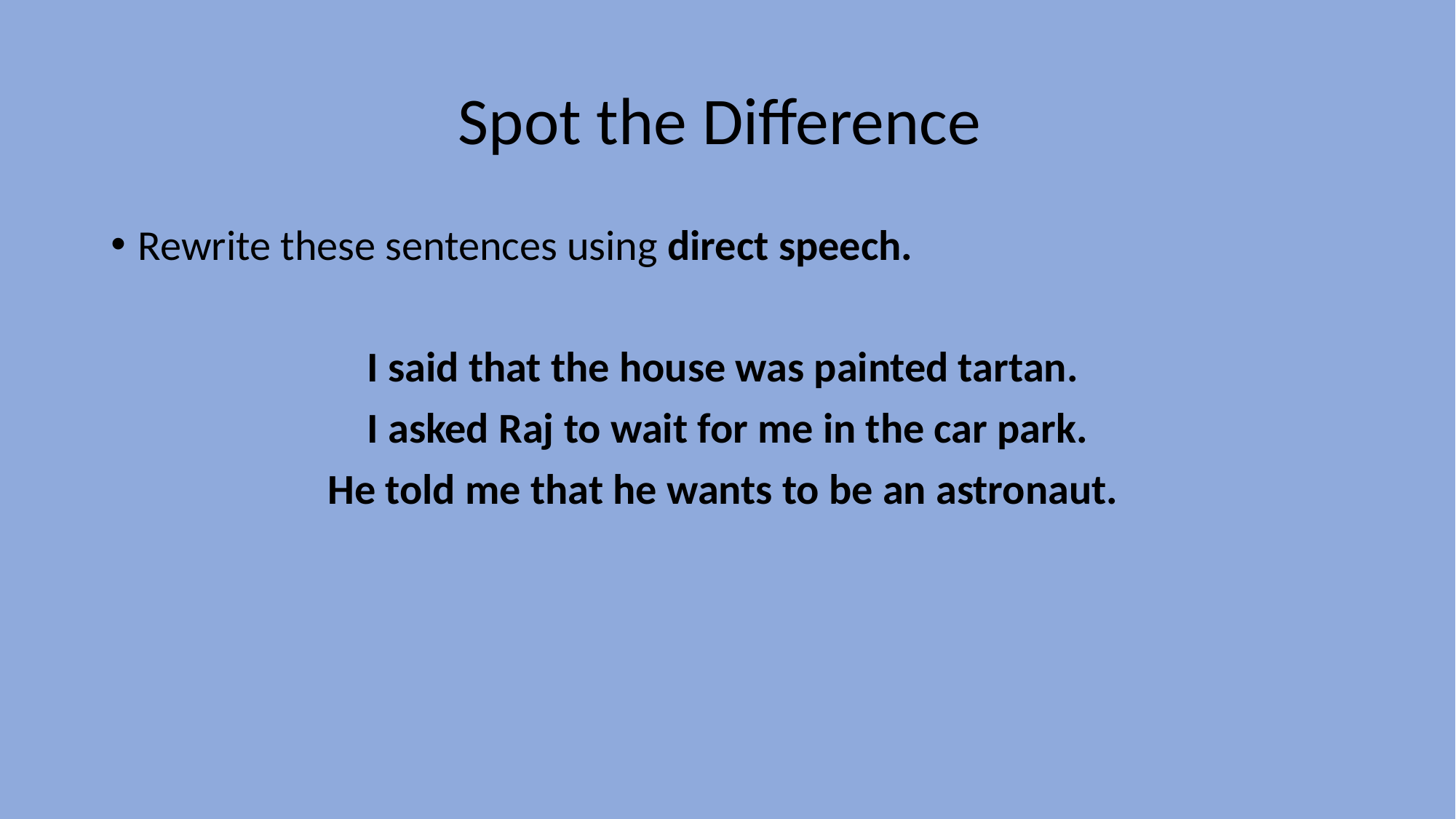

# Spot the Difference
Rewrite these sentences using direct speech.

I said that the house was painted tartan.
I asked Raj to wait for me in the car park.
He told me that he wants to be an astronaut.